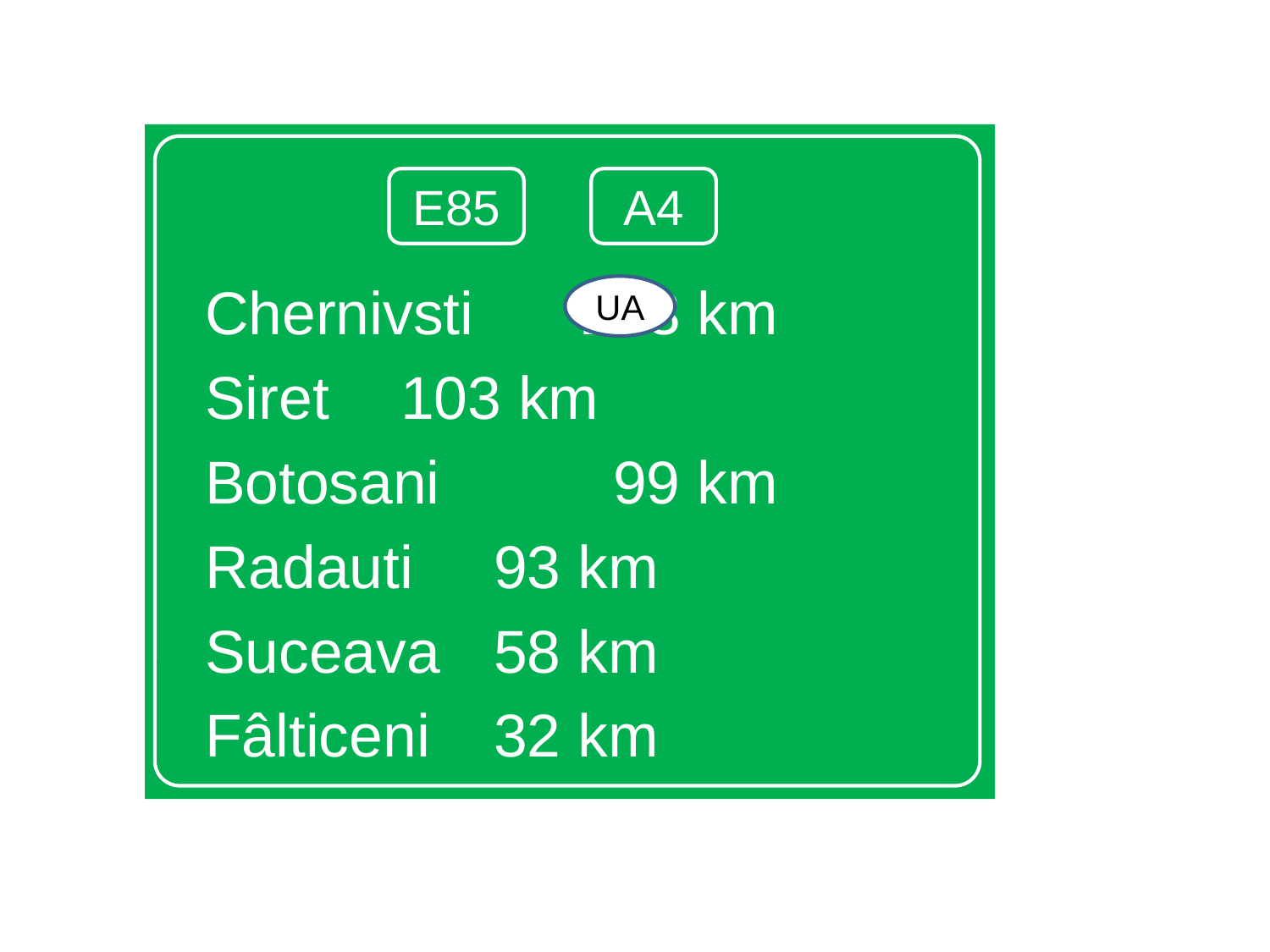

Chernivsti	 	 143 km
Siret			 103 km
Botosani    		   99 km
Radauti			   93 km
Suceava		   58 km
Fâlticeni		   32 km

E85
A4
UA